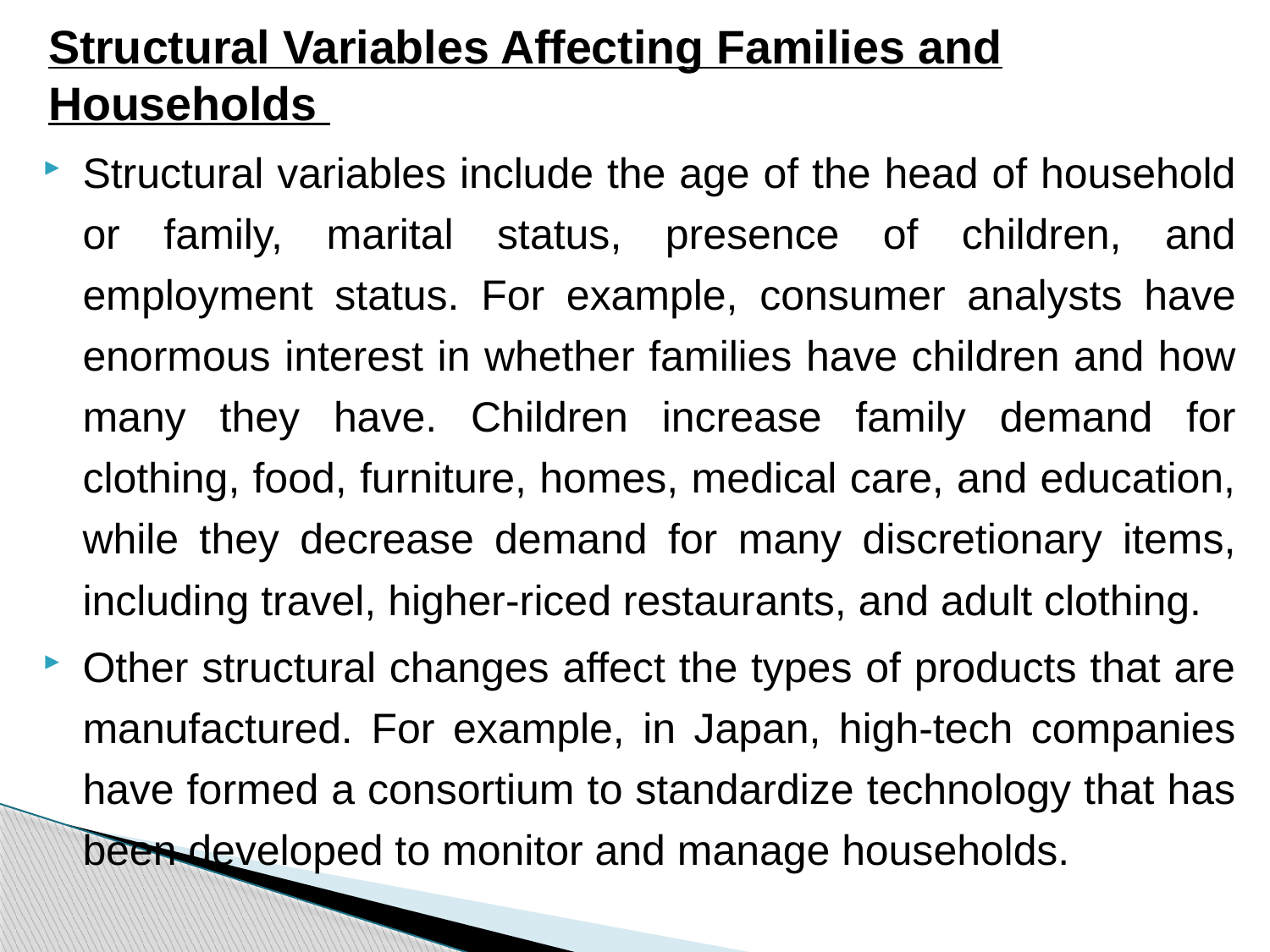

#
Structural Variables Affecting Families and Households
Structural variables include the age of the head of household or family, marital status, presence of children, and employment status. For example, consumer analysts have enormous interest in whether families have children and how many they have. Children increase family demand for clothing, food, furniture, homes, medical care, and education, while they decrease demand for many discretionary items, including travel, higher-riced restaurants, and adult clothing.
Other structural changes affect the types of products that are manufactured. For example, in Japan, high-tech companies have formed a consortium to standardize technology that has been developed to monitor and manage households.